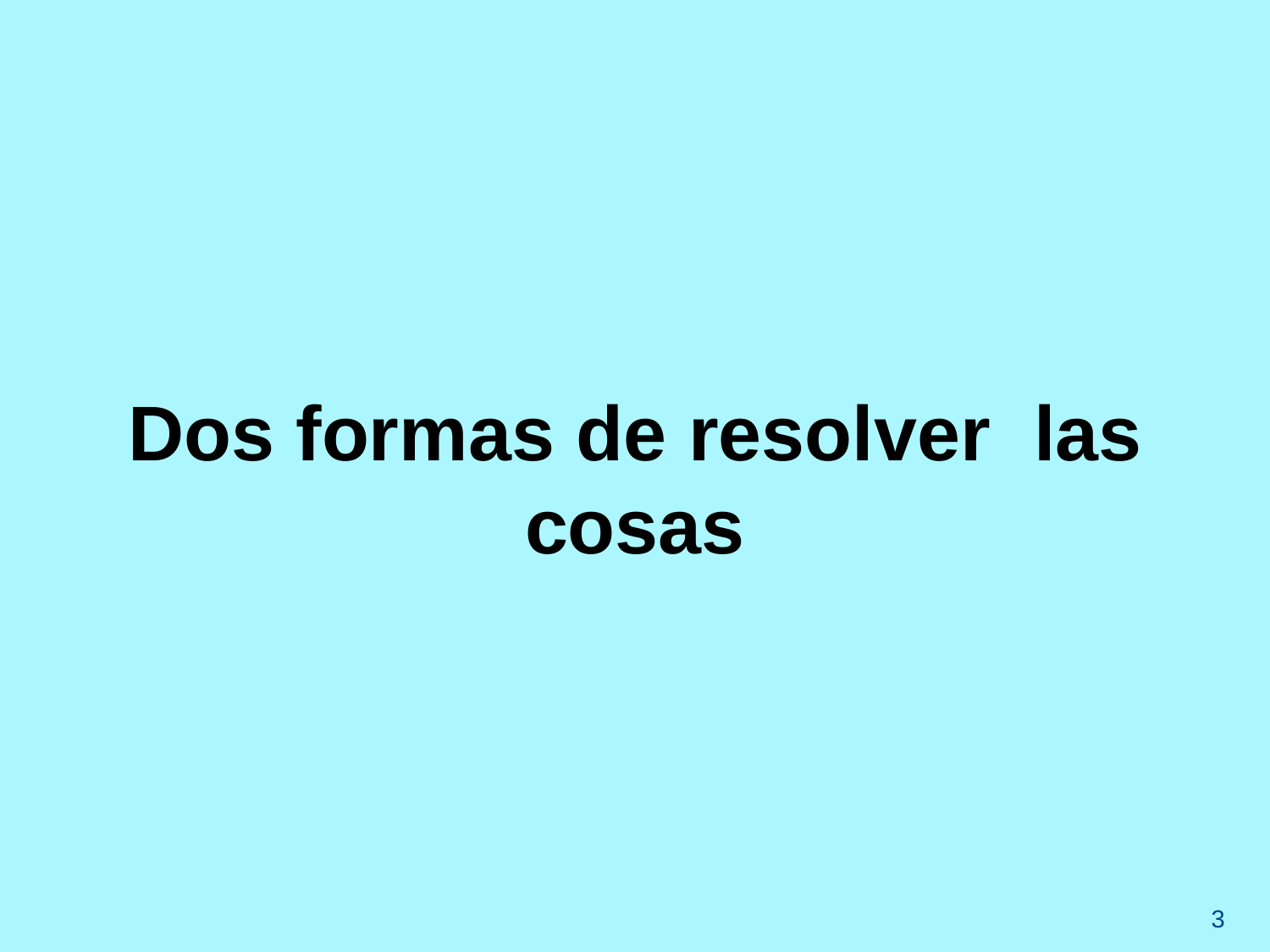

Dos formas de resolver  las cosas
3